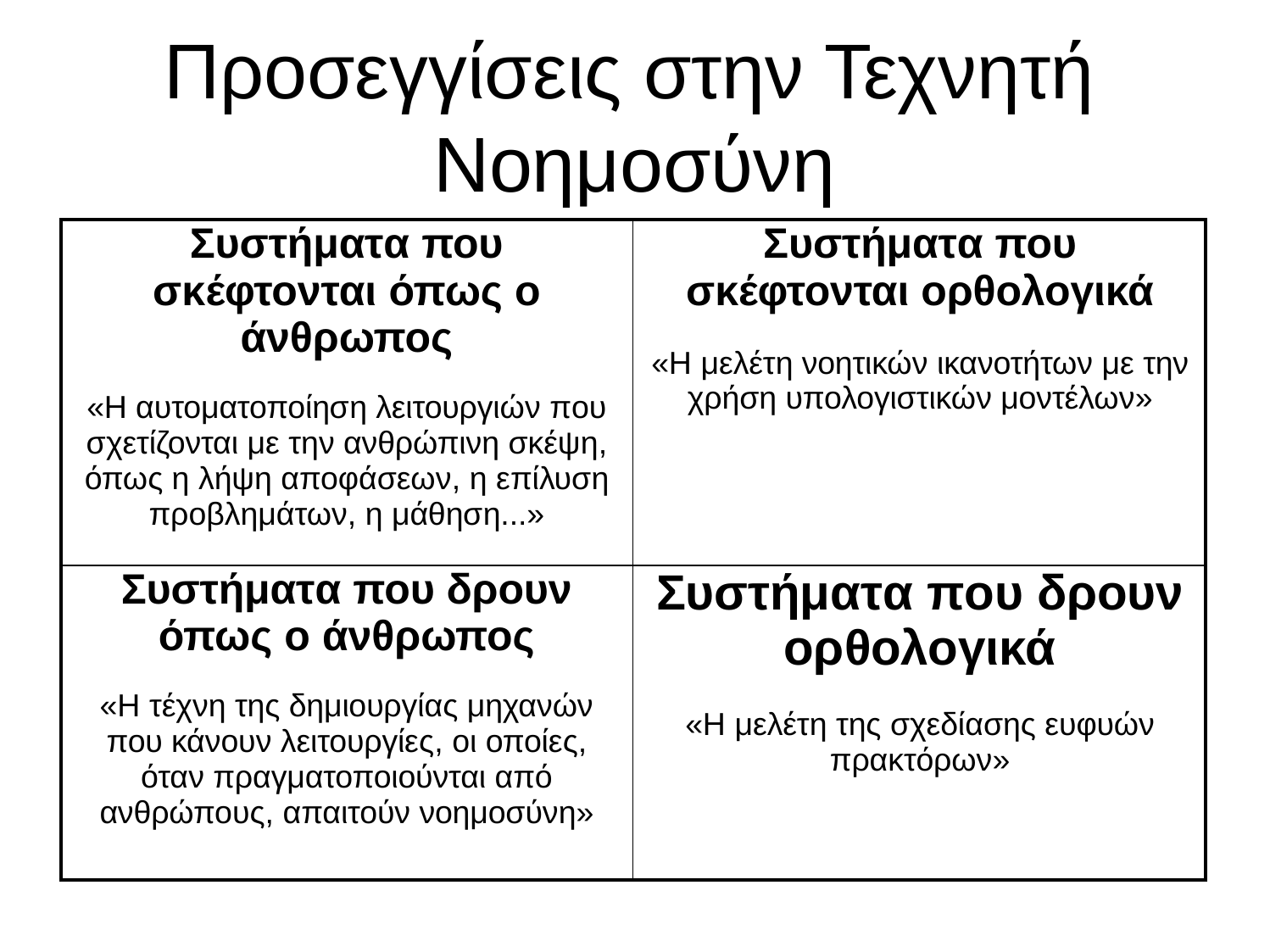

# Προσεγγίσεις στην Τεχνητή Νοημοσύνη
| Συστήματα που σκέφτονται όπως ο άνθρωπος «Η αυτοματοποίηση λειτουργιών που σχετίζονται με την ανθρώπινη σκέψη, όπως η λήψη αποφάσεων, η επίλυση προβλημάτων, η μάθηση...» | Συστήματα που σκέφτονται ορθολογικά «Η μελέτη νοητικών ικανοτήτων με την χρήση υπολογιστικών μοντέλων» |
| --- | --- |
| Συστήματα που δρουν όπως ο άνθρωπος «Η τέχνη της δημιουργίας μηχανών που κάνουν λειτουργίες, οι οποίες, όταν πραγματοποιούνται από ανθρώπους, απαιτούν νοημοσύνη» | Συστήματα που δρουν ορθολογικά «Η μελέτη της σχεδίασης ευφυών πρακτόρων» |